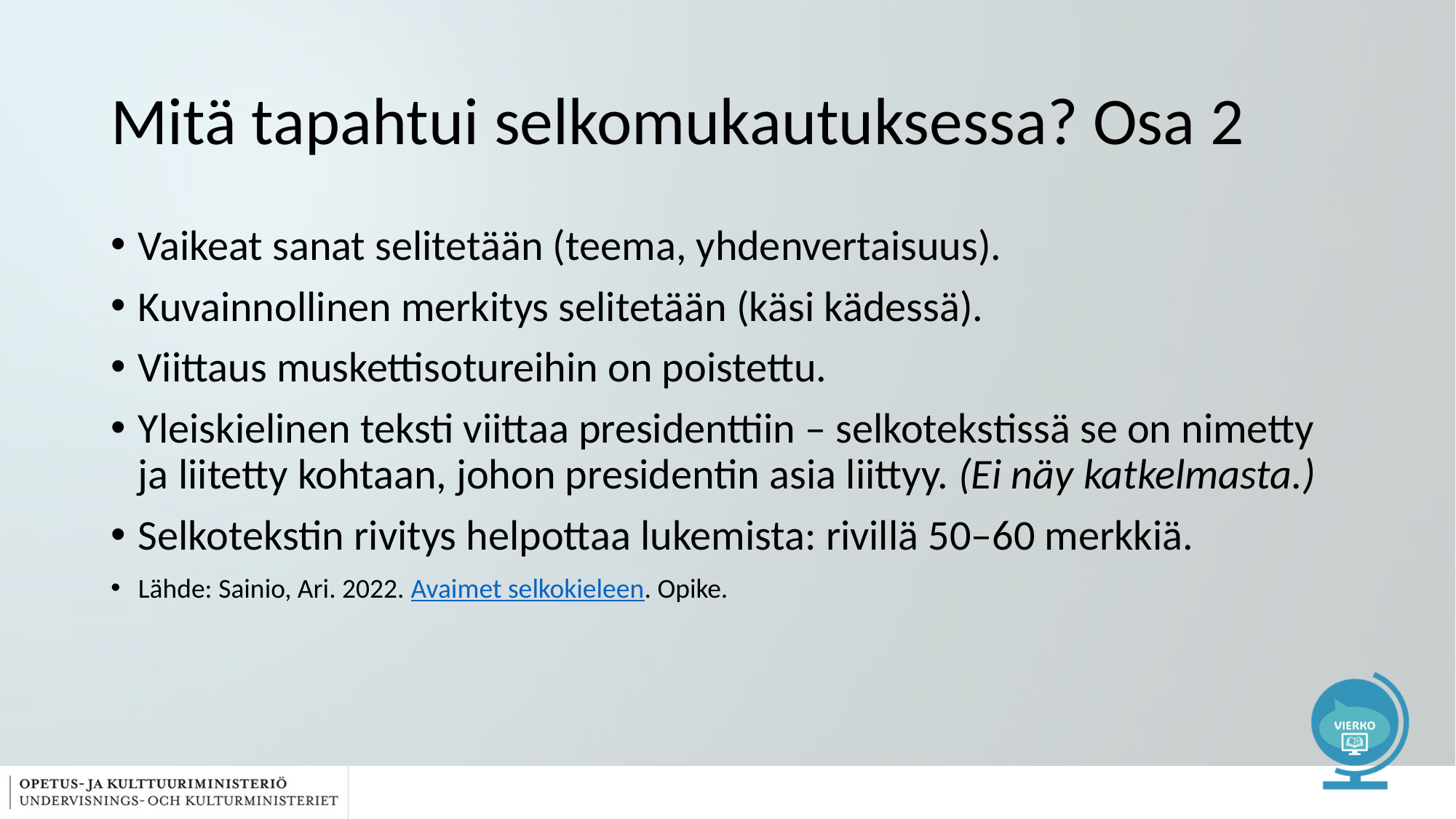

# Mitä tapahtui selkomukautuksessa? Osa 2
Vaikeat sanat selitetään (teema, yhdenvertaisuus).
Kuvainnollinen merkitys selitetään (käsi kädessä).
Viittaus muskettisotureihin on poistettu.
Yleiskielinen teksti viittaa presidenttiin – selkotekstissä se on nimetty ja liitetty kohtaan, johon presidentin asia liittyy. (Ei näy katkelmasta.)
Selkotekstin rivitys helpottaa lukemista: rivillä 50–60 merkkiä.
Lähde: Sainio, Ari. 2022. Avaimet selkokieleen. Opike.